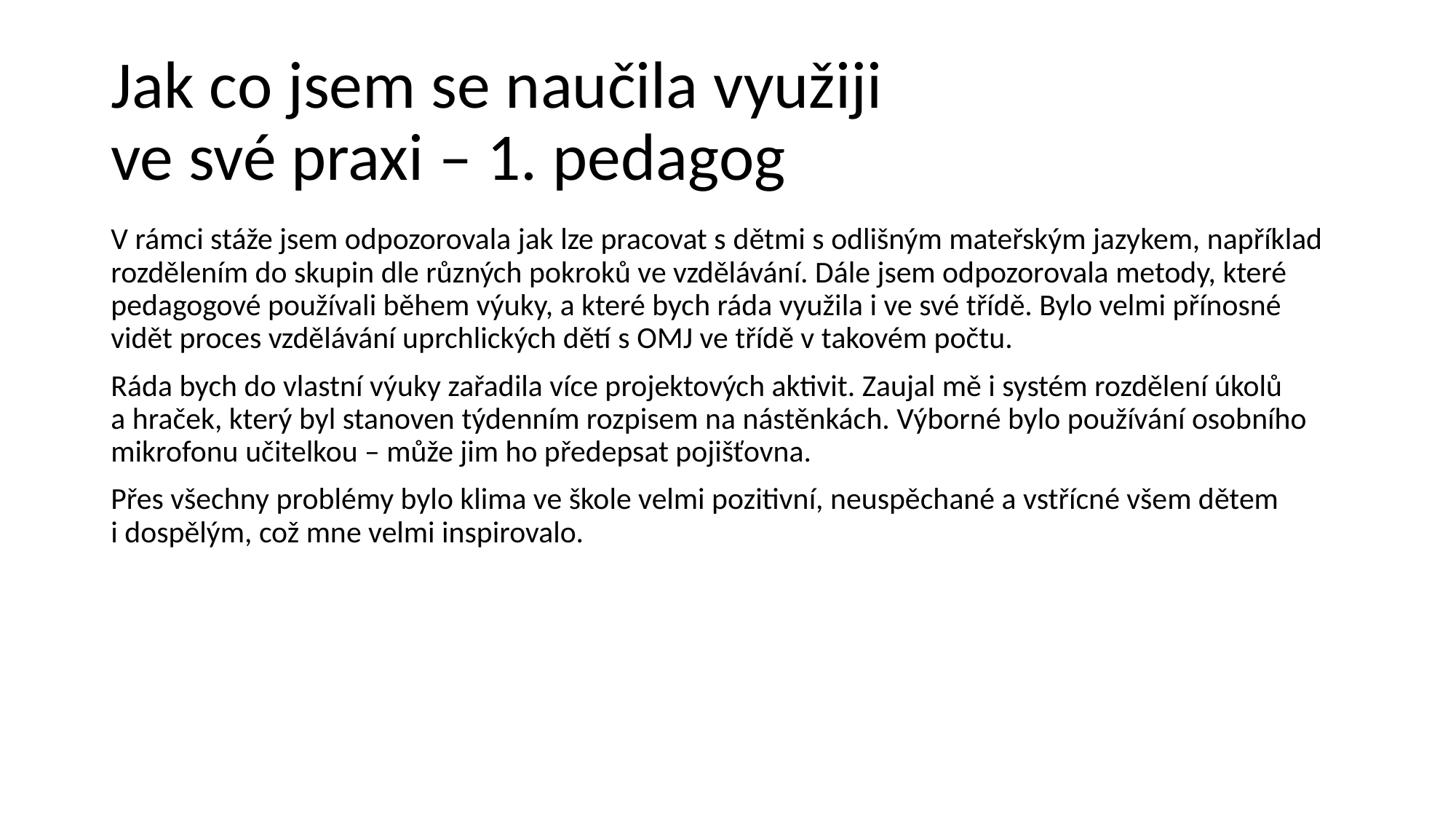

# Jak co jsem se naučila využiji ve své praxi – 1. pedagog
V rámci stáže jsem odpozorovala jak lze pracovat s dětmi s odlišným mateřským jazykem, například rozdělením do skupin dle různých pokroků ve vzdělávání. Dále jsem odpozorovala metody, které pedagogové používali během výuky, a které bych ráda využila i ve své třídě. Bylo velmi přínosné vidět proces vzdělávání uprchlických dětí s OMJ ve třídě v takovém počtu.
Ráda bych do vlastní výuky zařadila více projektových aktivit. Zaujal mě i systém rozdělení úkolů       a hraček, který byl stanoven týdenním rozpisem na nástěnkách. Výborné bylo používání osobního mikrofonu učitelkou – může jim ho předepsat pojišťovna.
Přes všechny problémy bylo klima ve škole velmi pozitivní, neuspěchané a vstřícné všem dětem         i dospělým, což mne velmi inspirovalo.